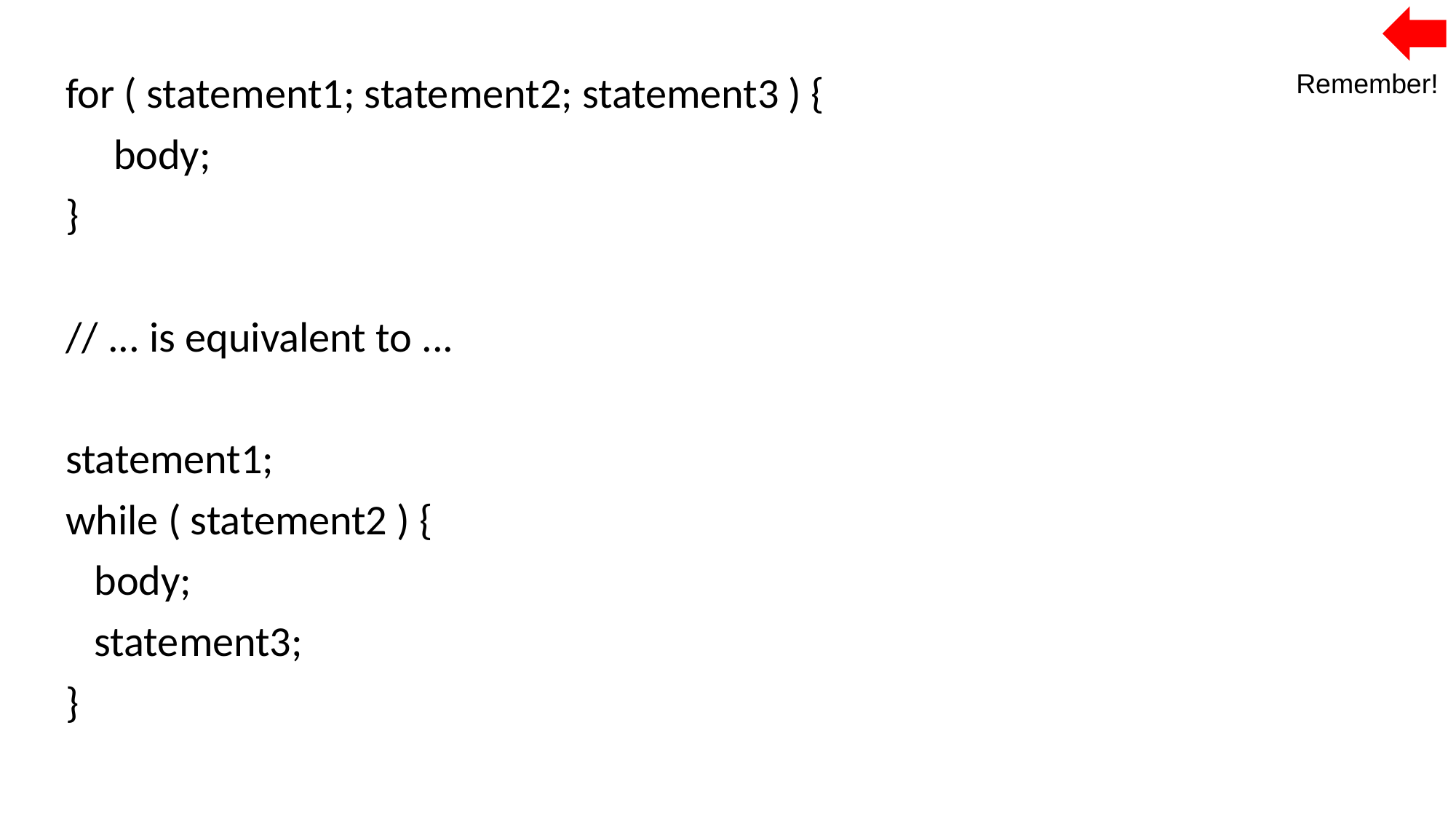

for ( statement1; statement2; statement3 ) {
     body;
}

// ... is equivalent to ...

statement1;
while ( statement2 ) {
   body;
   statement3;
}

Remember!